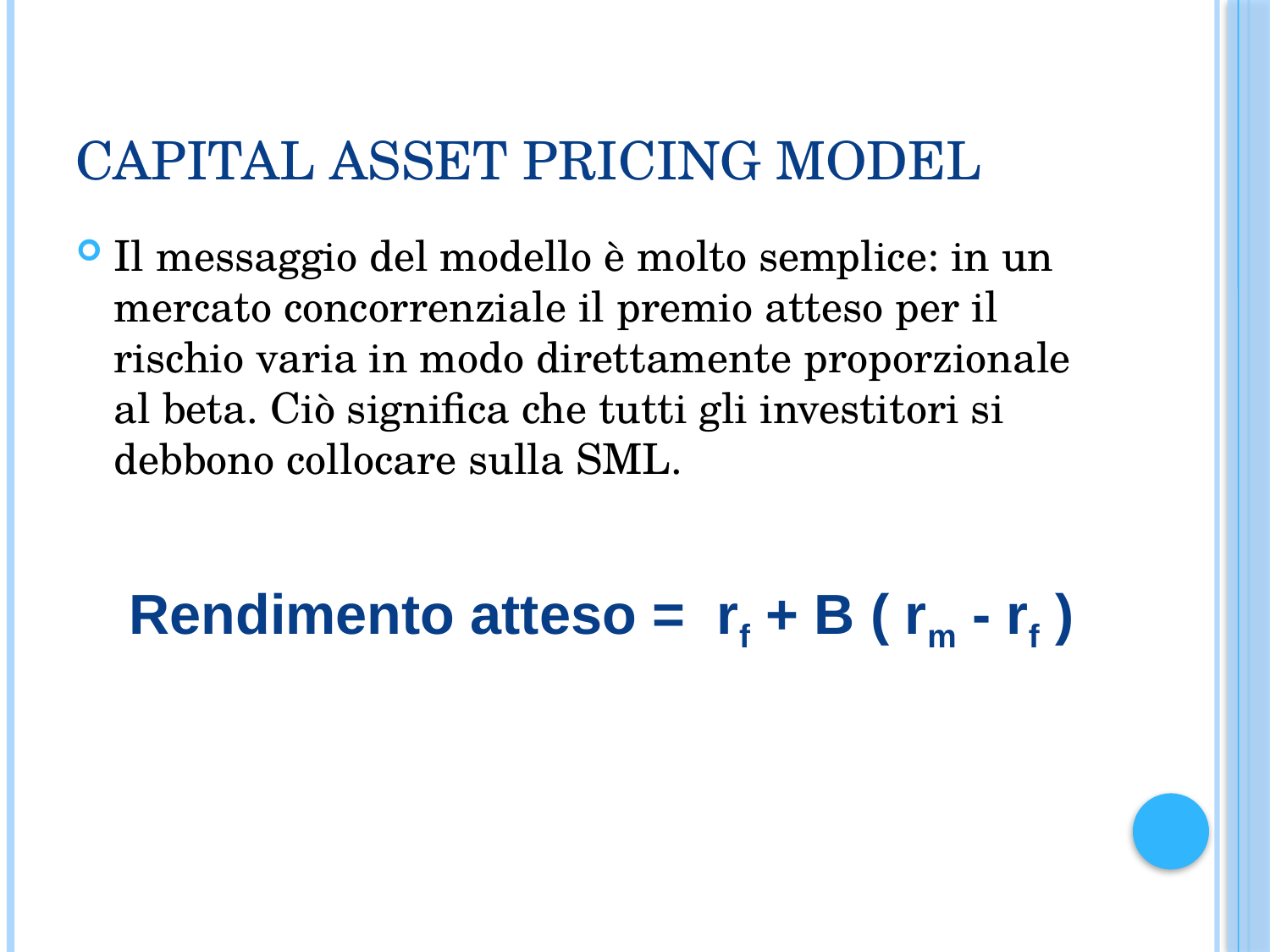

# CAPITAL ASSET PRICING MODEL
Il messaggio del modello è molto semplice: in un mercato concorrenziale il premio atteso per il rischio varia in modo direttamente proporzionale al beta. Ciò significa che tutti gli investitori si debbono collocare sulla SML.
Rendimento atteso =  rf + B ( rm - rf )